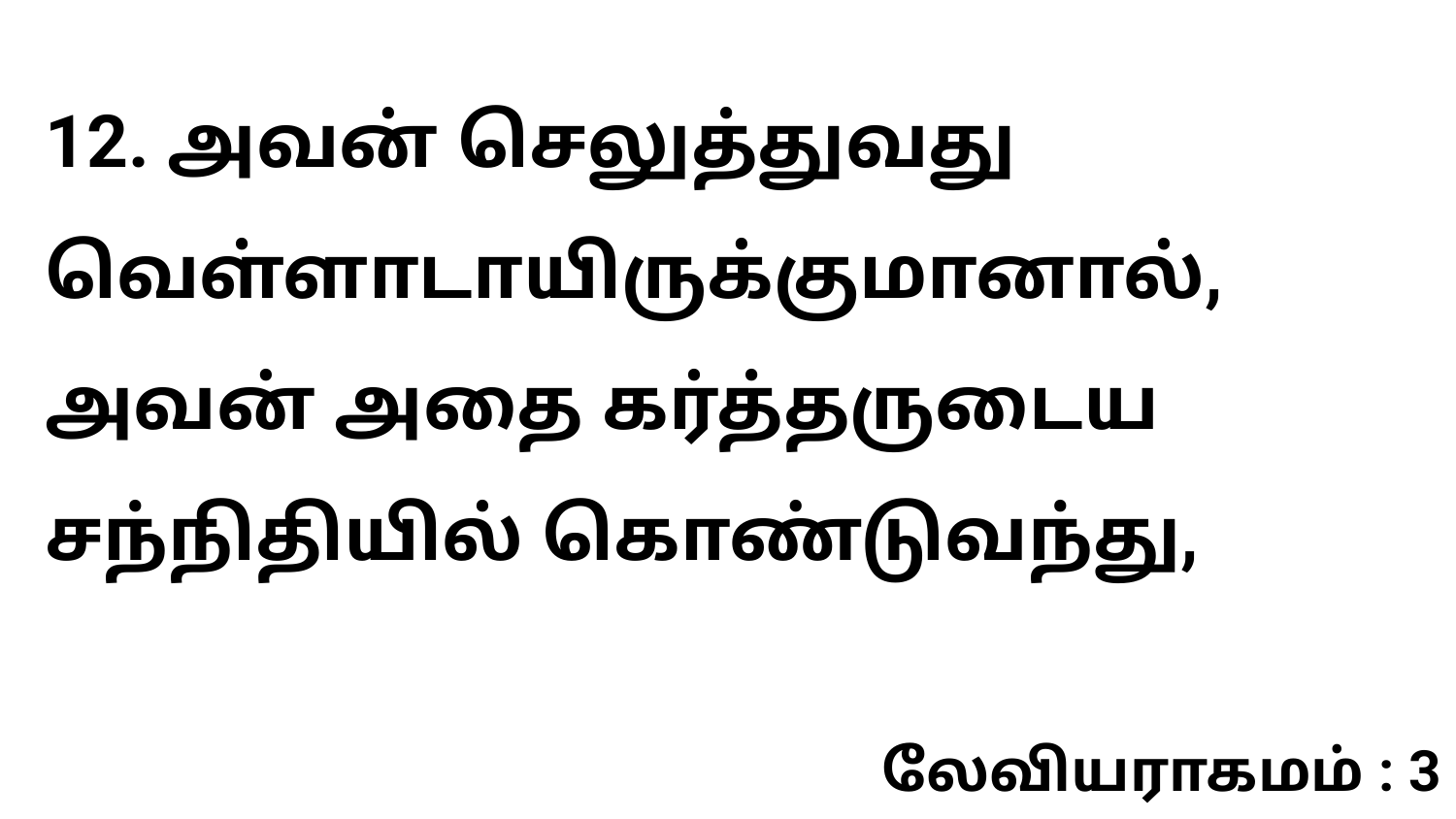

12. அவன் செலுத்துவது வெள்ளாடாயிருக்குமானால், அவன் அதை கர்த்தருடைய சந்நிதியில் கொண்டுவந்து,
லேவியராகமம் : 3